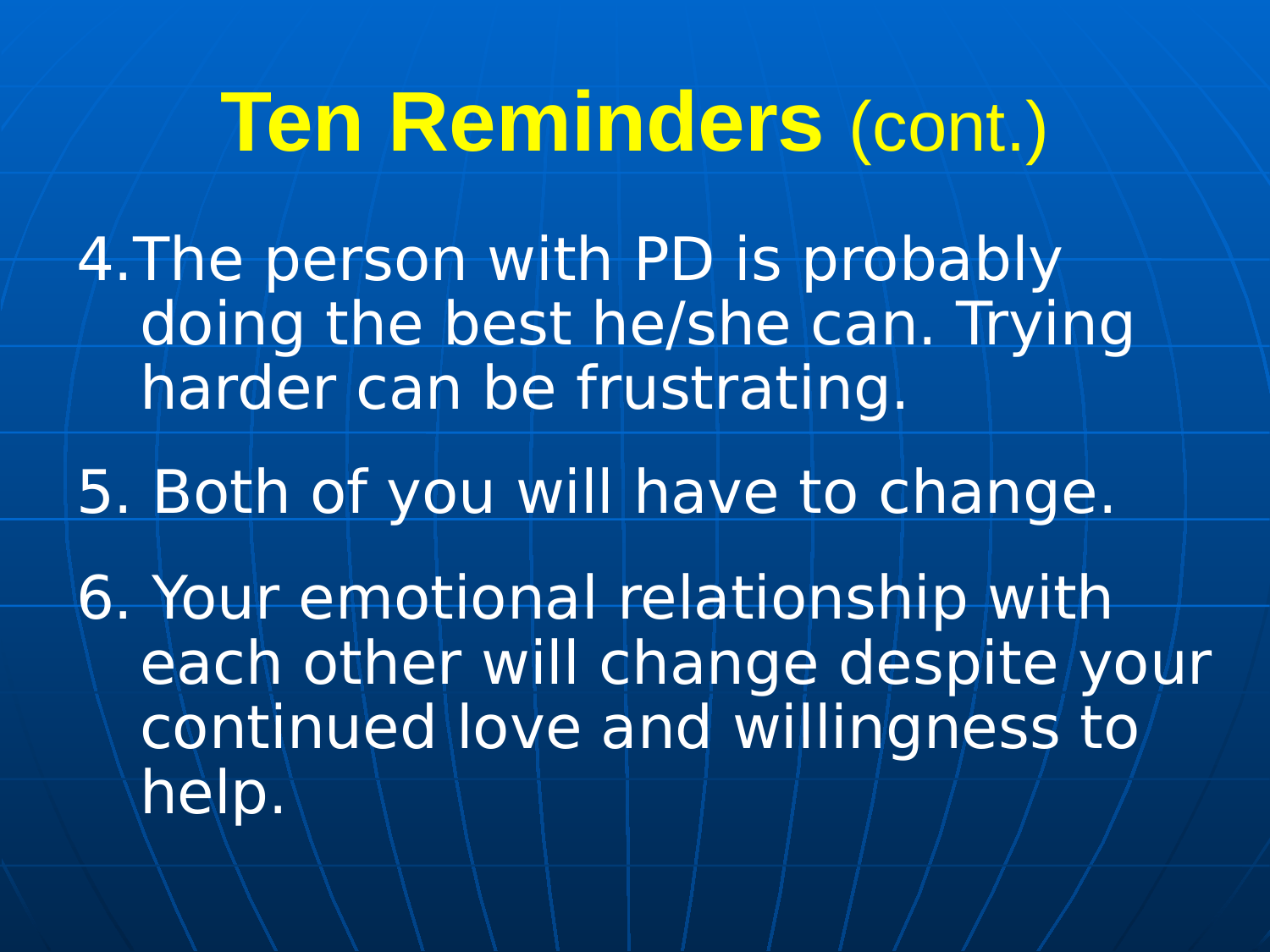

# Ten Reminders (cont.)
4.The person with PD is probably doing the best he/she can. Trying harder can be frustrating.

5. Both of you will have to change.

6. Your emotional relationship with each other will change despite your continued love and willingness to help.